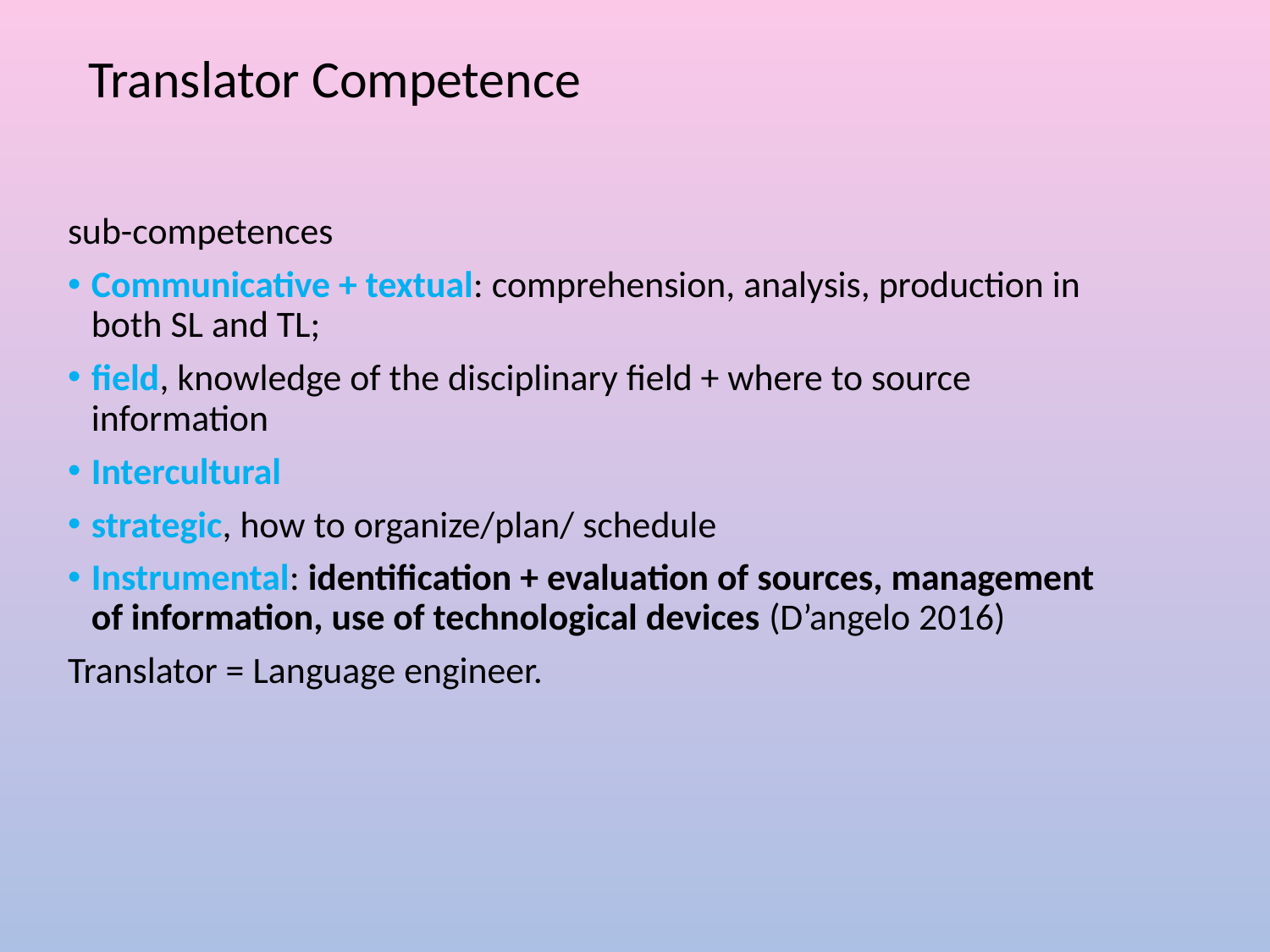

# Translator Competence
sub-competences
Communicative + textual: comprehension, analysis, production in both SL and TL;
field, knowledge of the disciplinary field + where to source information
Intercultural
strategic, how to organize/plan/ schedule
Instrumental: identification + evaluation of sources, management of information, use of technological devices (D’angelo 2016)
Translator = Language engineer.